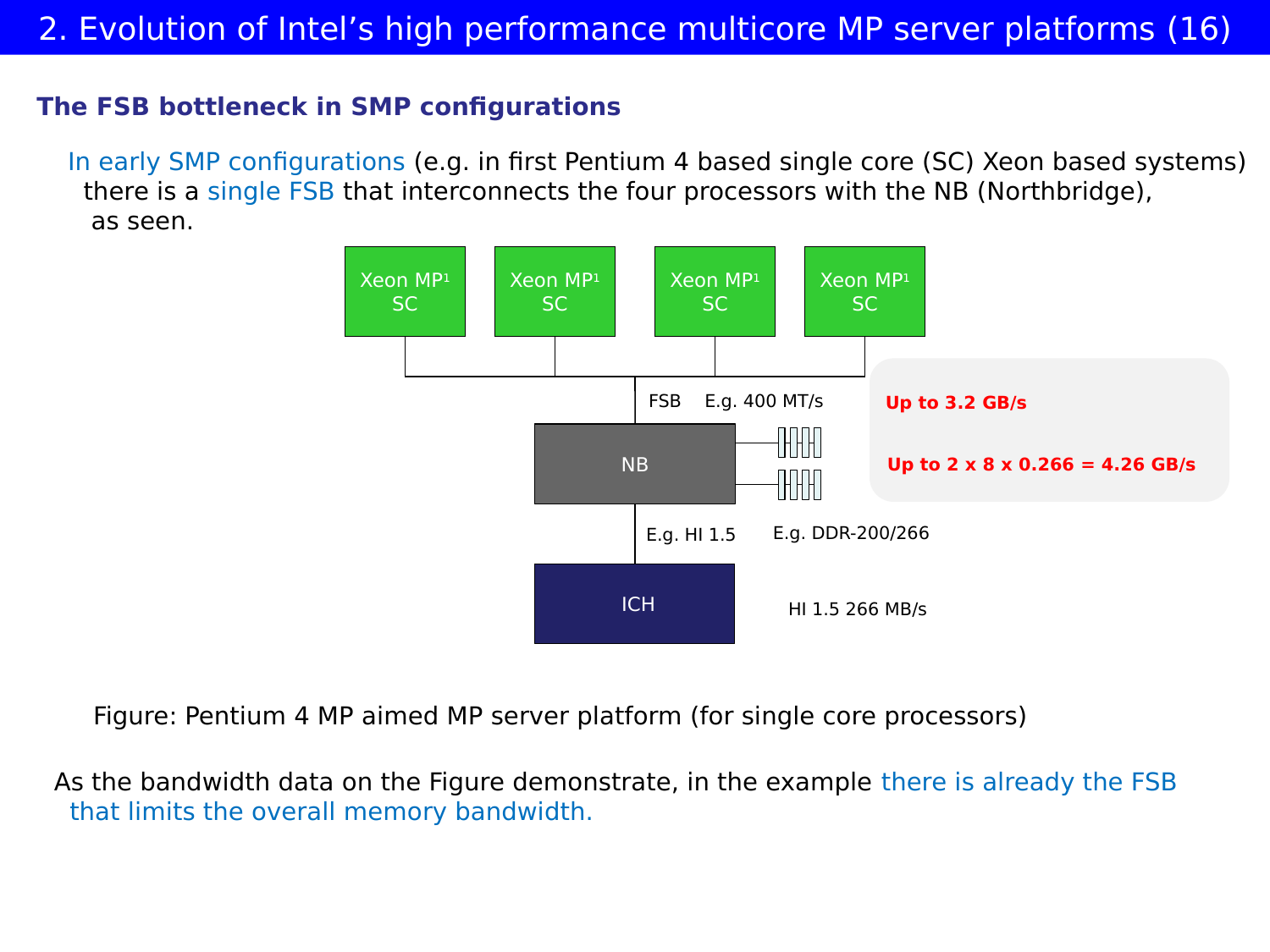

# 2. Evolution of Intel’s high performance multicore MP server platforms (16)
The FSB bottleneck in SMP configurations
In early SMP configurations (e.g. in first Pentium 4 based single core (SC) Xeon based systems)
  there is a single FSB that interconnects the four processors with the NB (Northbridge),
   as seen.
Xeon MP1
SC
Xeon MP1
SC
Xeon MP1
SC
Xeon MP1
SC

E.g. 400 MT/s
FSB
Up to 3.2 GB/s
NB

Up to 2 x 8 x 0.266 = 4.26 GB/s

E.g. DDR-200/266
E.g. HI 1.5

 ICH
HI 1.5 266 MB/s
Figure: Pentium 4 MP aimed MP server platform (for single core processors)
As the bandwidth data on the Figure demonstrate, in the example there is already the FSB
  that limits the overall memory bandwidth.